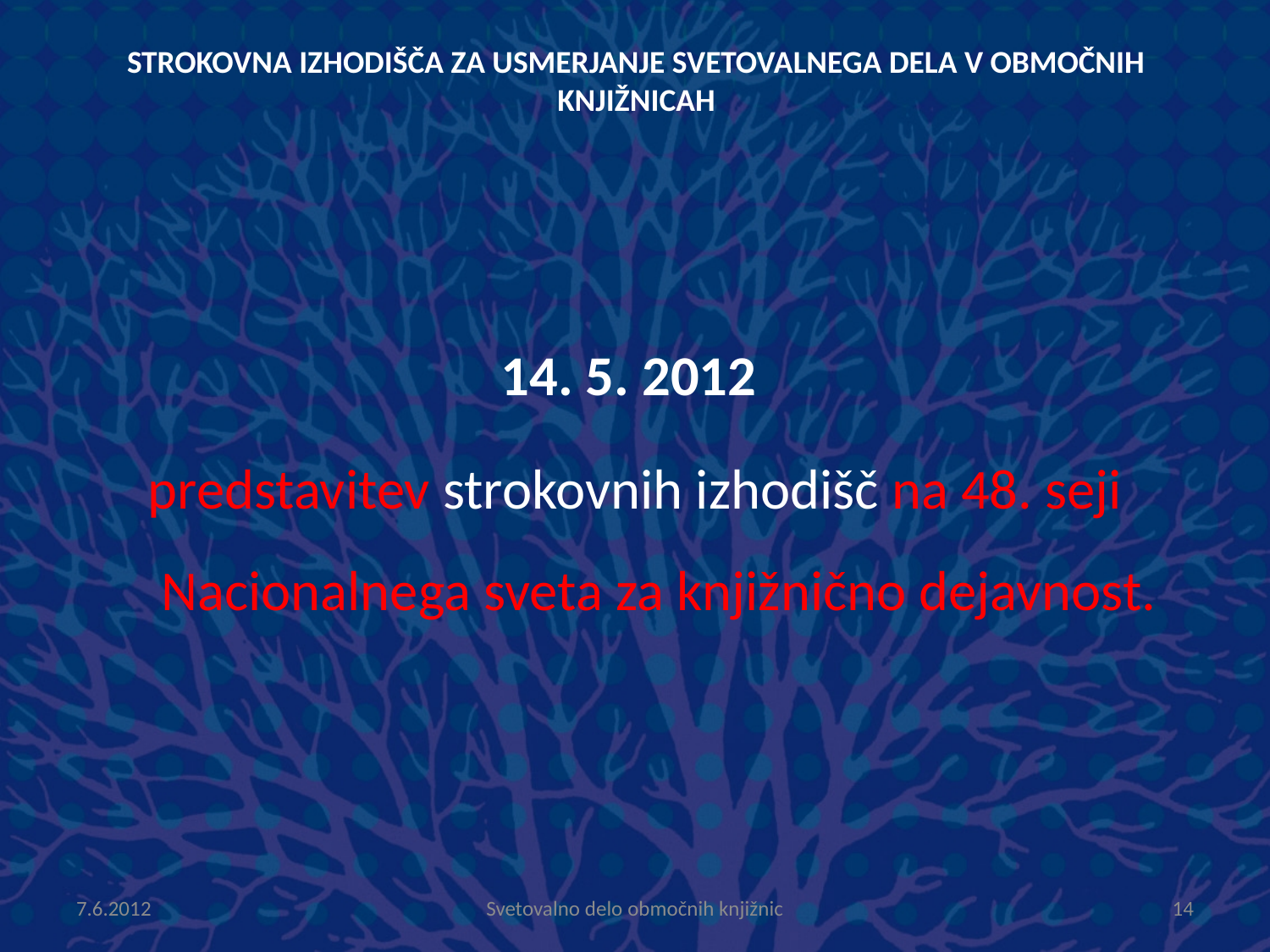

# STROKOVNA IZHODIŠČA ZA USMERJANJE SVETOVALNEGA DELA V OBMOČNIH KNJIŽNICAH

14. 5. 2012
predstavitev strokovnih izhodišč na 48. seji Nacionalnega sveta za knjižnično dejavnost.

7.6.2012
Svetovalno delo območnih knjižnic
14